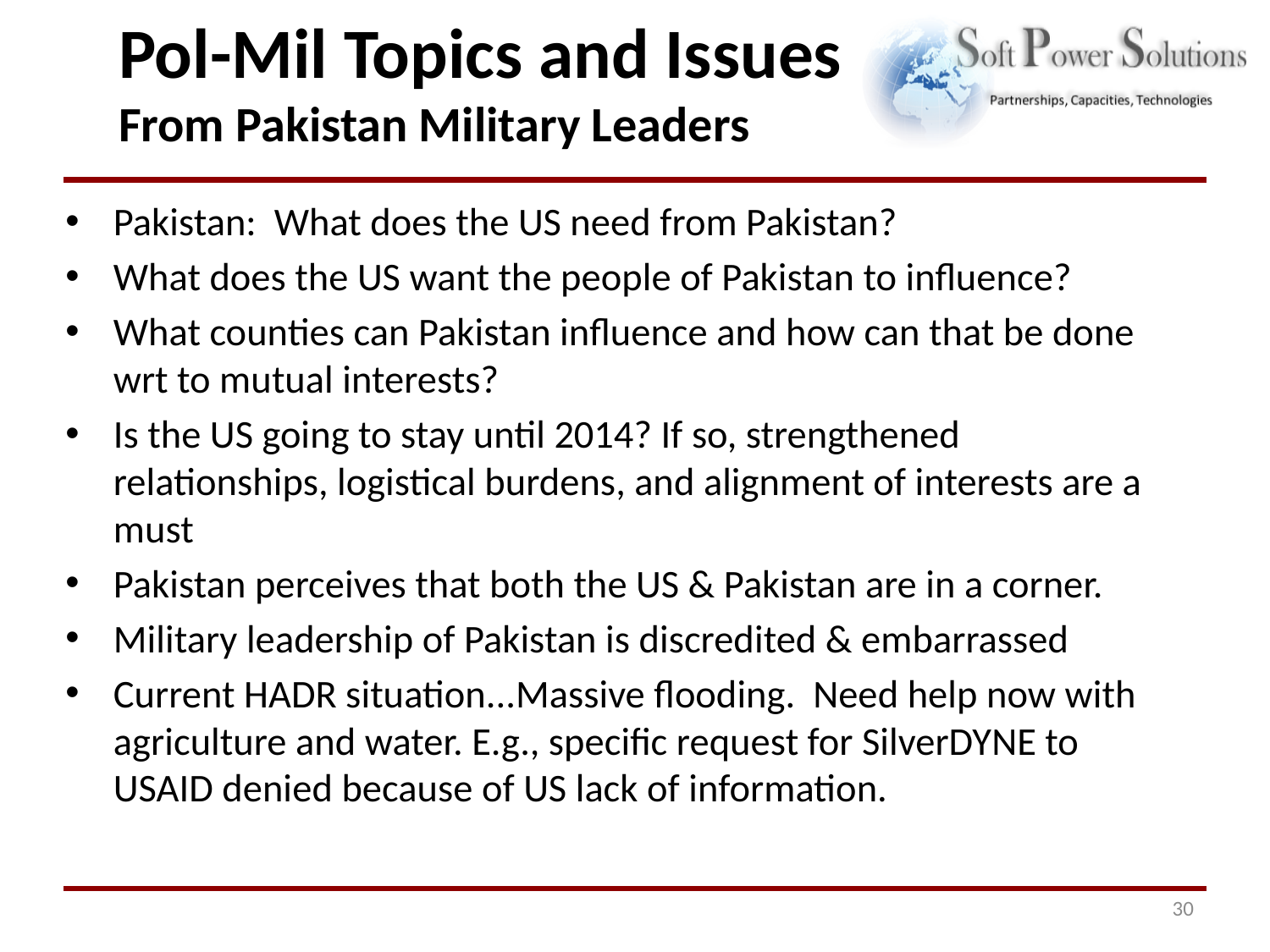

# Pol-Mil Topics and Issues From Pakistan Military Leaders
Pakistan:  What does the US need from Pakistan?
What does the US want the people of Pakistan to influence?
What counties can Pakistan influence and how can that be done wrt to mutual interests?
Is the US going to stay until 2014? If so, strengthened relationships, logistical burdens, and alignment of interests are a must
Pakistan perceives that both the US & Pakistan are in a corner.
Military leadership of Pakistan is discredited & embarrassed
Current HADR situation...Massive flooding.  Need help now with agriculture and water. E.g., specific request for SilverDYNE to USAID denied because of US lack of information.
30